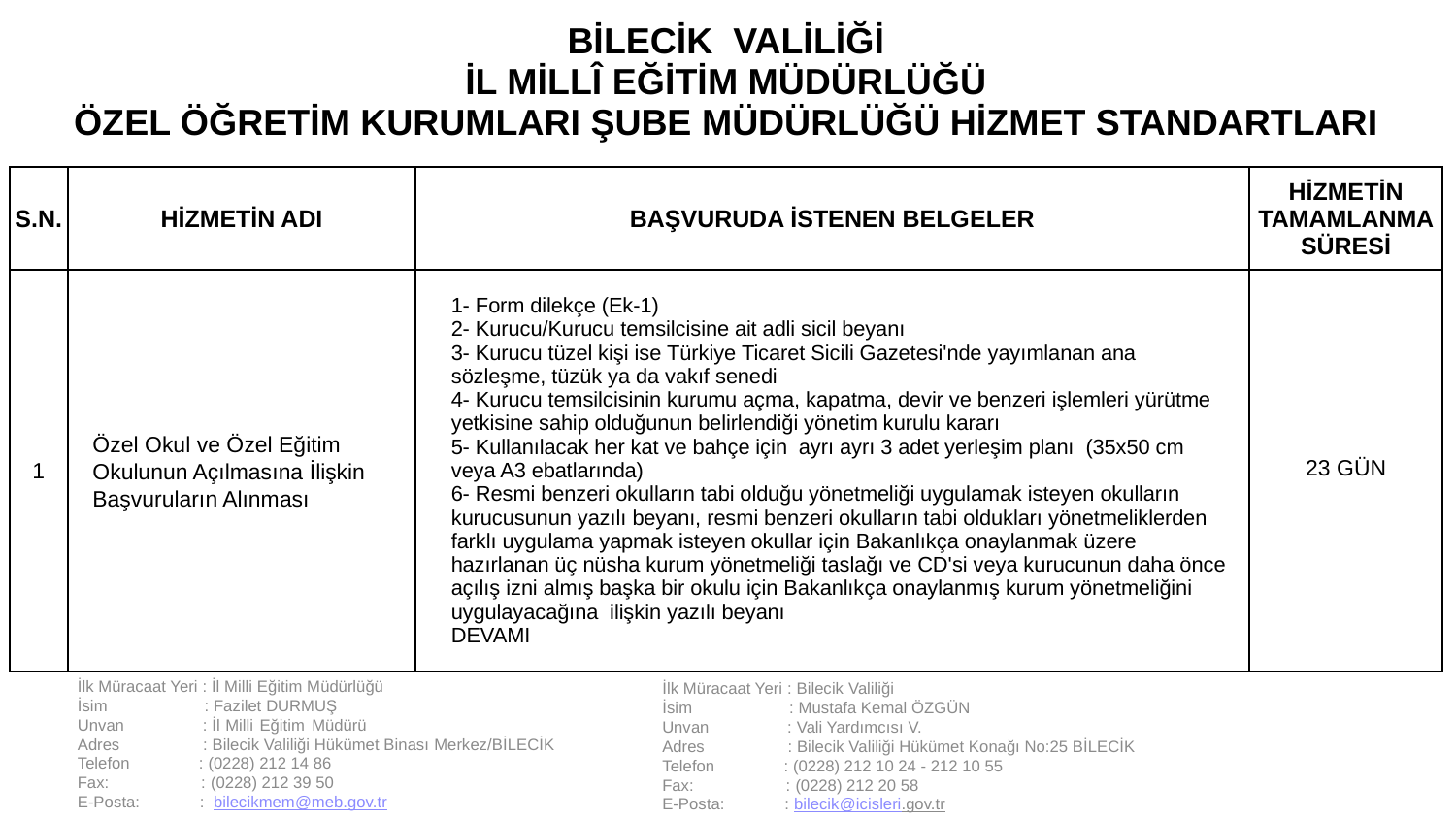

| BİLECİK VALİLİĞİ İL MİLLÎ EĞİTİM MÜDÜRLÜĞÜ ÖZEL ÖĞRETİM KURUMLARI ŞUBE MÜDÜRLÜĞÜ HİZMET STANDARTLARI |  |  |  |
| --- | --- | --- | --- |
| S.N. | HİZMETİN ADI | BAŞVURUDA İSTENEN BELGELER | HİZMETİN TAMAMLANMA SÜRESİ |
| 1 | Özel Okul ve Özel Eğitim Okulunun Açılmasına İlişkin Başvuruların Alınması | 1- Form dilekçe (Ek-1) 2- Kurucu/Kurucu temsilcisine ait adli sicil beyanı 3- Kurucu tüzel kişi ise Türkiye Ticaret Sicili Gazetesi'nde yayımlanan ana sözleşme, tüzük ya da vakıf senedi 4- Kurucu temsilcisinin kurumu açma, kapatma, devir ve benzeri işlemleri yürütme yetkisine sahip olduğunun belirlendiği yönetim kurulu kararı 5- Kullanılacak her kat ve bahçe için ayrı ayrı 3 adet yerleşim planı (35x50 cm veya A3 ebatlarında) 6- Resmi benzeri okulların tabi olduğu yönetmeliği uygulamak isteyen okulların kurucusunun yazılı beyanı, resmi benzeri okulların tabi oldukları yönetmeliklerden farklı uygulama yapmak isteyen okullar için Bakanlıkça onaylanmak üzere hazırlanan üç nüsha kurum yönetmeliği taslağı ve CD'si veya kurucunun daha önce açılış izni almış başka bir okulu için Bakanlıkça onaylanmış kurum yönetmeliğini uygulayacağına ilişkin yazılı beyanı DEVAMI | 23 GÜN |